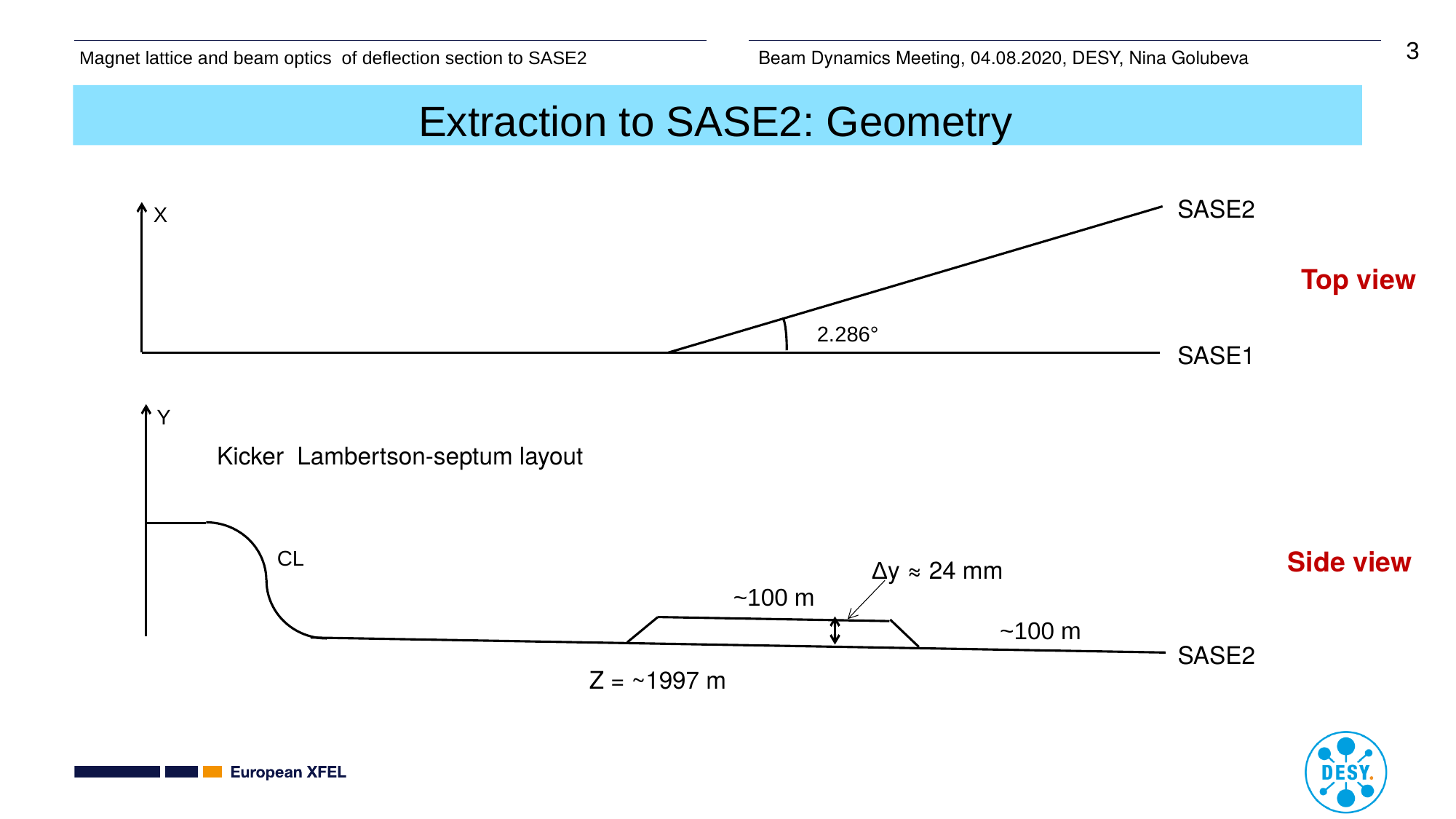

Magnet lattice and beam optics  of deflection section to SASE2

Beam Dynamics Meeting, 04.08.2020, DESY, Nina Golubeva
# Extraction to SASE2: Geometry
SASE2
2.286°

SASE1
X
Top view
Y

CL
SASE2
Side view
Δy ≈ 24 mm
~100 m
~100 m
Z = ~1997 m
Kicker  Lambertson-septum layout